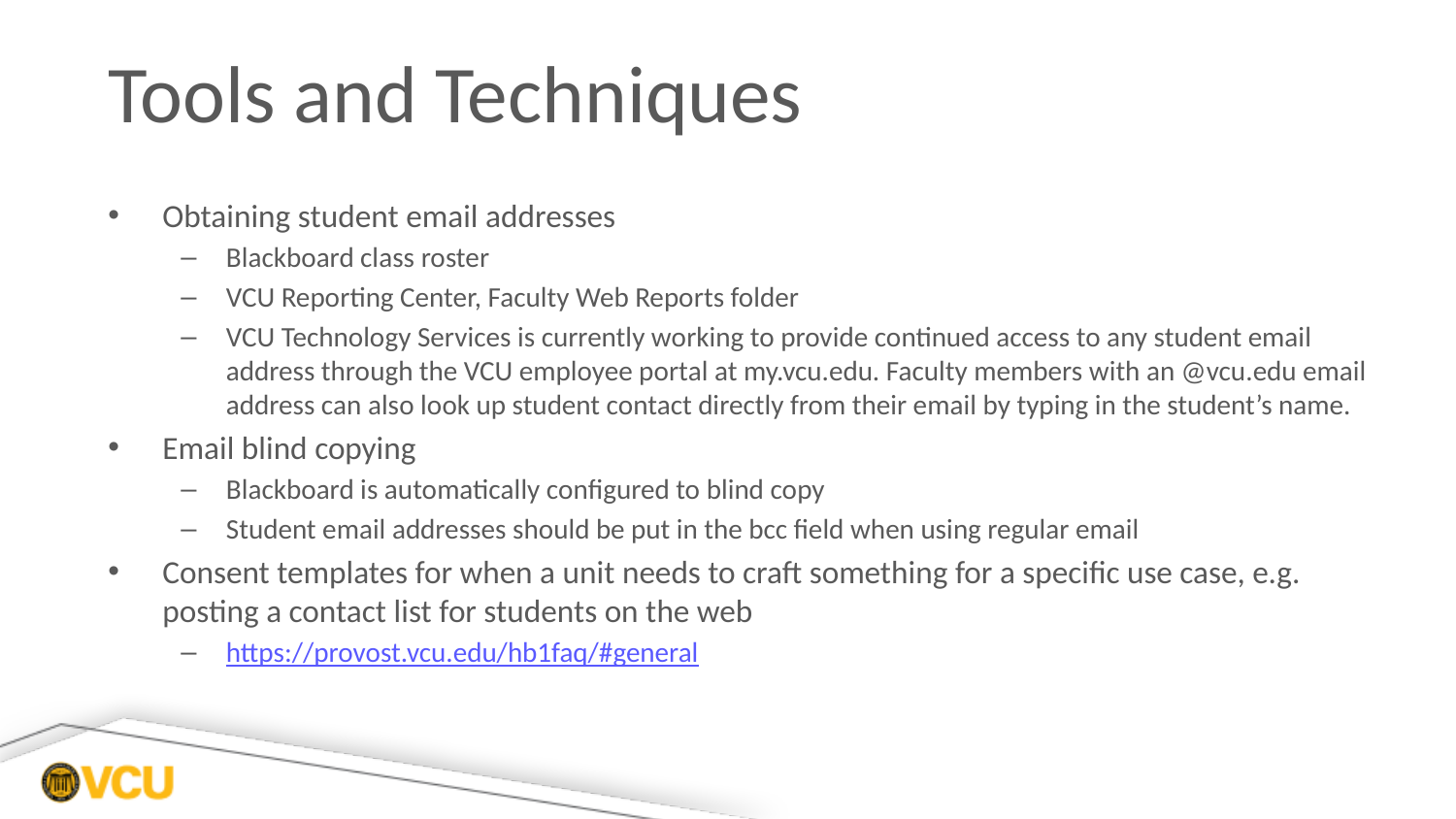

# Tools and Techniques
Obtaining student email addresses
Blackboard class roster
VCU Reporting Center, Faculty Web Reports folder
VCU Technology Services is currently working to provide continued access to any student email address through the VCU employee portal at my.vcu.edu. Faculty members with an @vcu.edu email address can also look up student contact directly from their email by typing in the student’s name.
Email blind copying
Blackboard is automatically configured to blind copy
Student email addresses should be put in the bcc field when using regular email
Consent templates for when a unit needs to craft something for a specific use case, e.g. posting a contact list for students on the web
https://provost.vcu.edu/hb1faq/#general